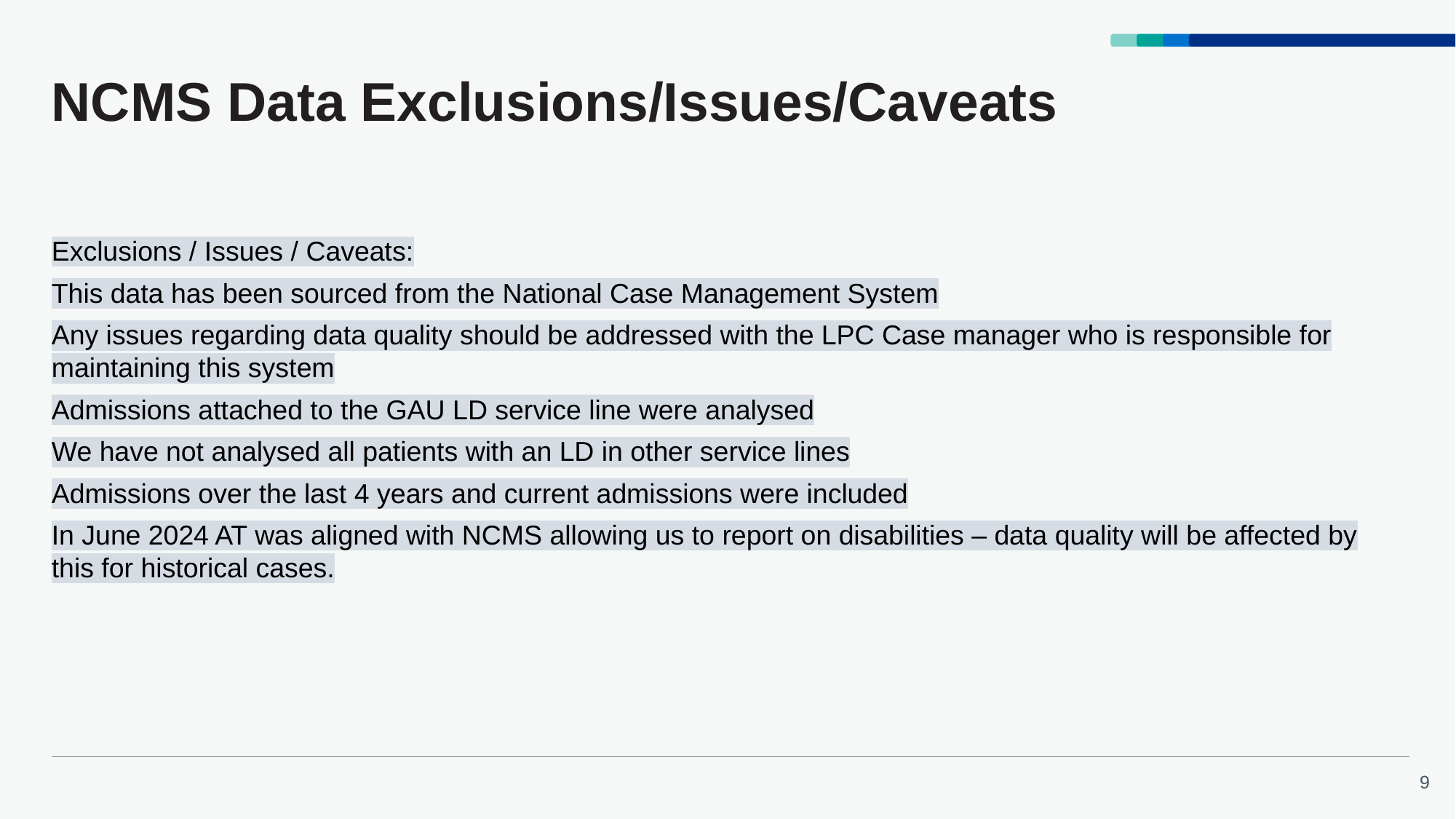

# NCMS Data Exclusions/Issues/Caveats
Exclusions / Issues / Caveats:
This data has been sourced from the National Case Management System
Any issues regarding data quality should be addressed with the LPC Case manager who is responsible for maintaining this system
Admissions attached to the GAU LD service line were analysed
We have not analysed all patients with an LD in other service lines
Admissions over the last 4 years and current admissions were included
In June 2024 AT was aligned with NCMS allowing us to report on disabilities – data quality will be affected by this for historical cases.